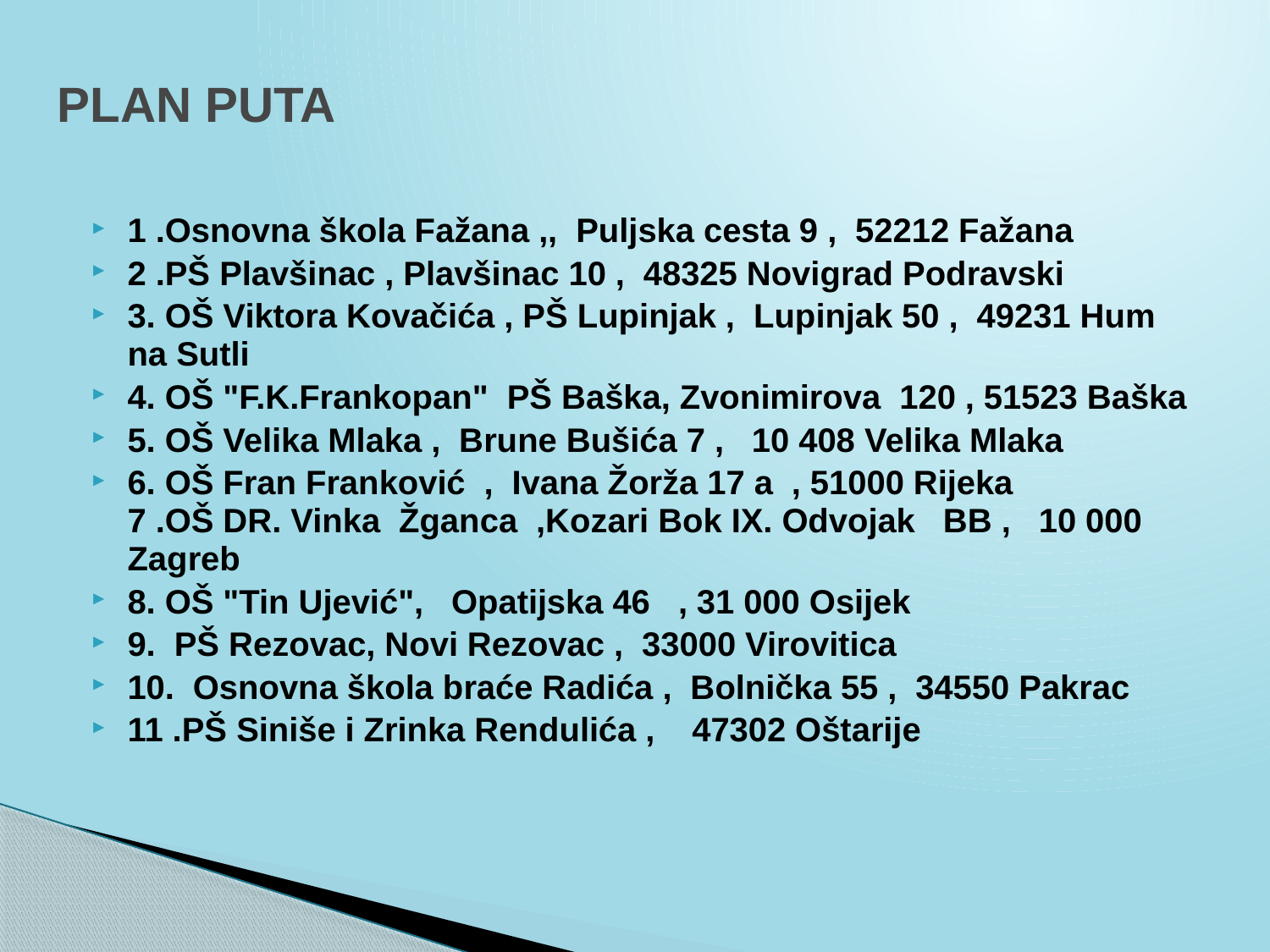

# PLAN PUTA
1 .Osnovna škola Fažana ,,  Puljska cesta 9 ,  52212 Fažana
2 .PŠ Plavšinac , Plavšinac 10 ,  48325 Novigrad Podravski
3. OŠ Viktora Kovačića , PŠ Lupinjak ,  Lupinjak 50 ,  49231 Hum na Sutli
4. OŠ "F.K.Frankopan"  PŠ Baška, Zvonimirova  120 , 51523 Baška
5. OŠ Velika Mlaka ,  Brune Bušića 7 ,   10 408 Velika Mlaka
6. OŠ Fran Franković  ,  Ivana Žorža 17 a  , 51000 Rijeka
7 .OŠ DR. Vinka  Žganca  ,Kozari Bok IX. Odvojak   BB ,   10 000 Zagreb
8. OŠ "Tin Ujević",   Opatijska 46   , 31 000 Osijek
9.  PŠ Rezovac, Novi Rezovac ,  33000 Virovitica
10.  Osnovna škola braće Radića ,  Bolnička 55 ,  34550 Pakrac
11 .PŠ Siniše i Zrinka Rendulića ,    47302 Oštarije